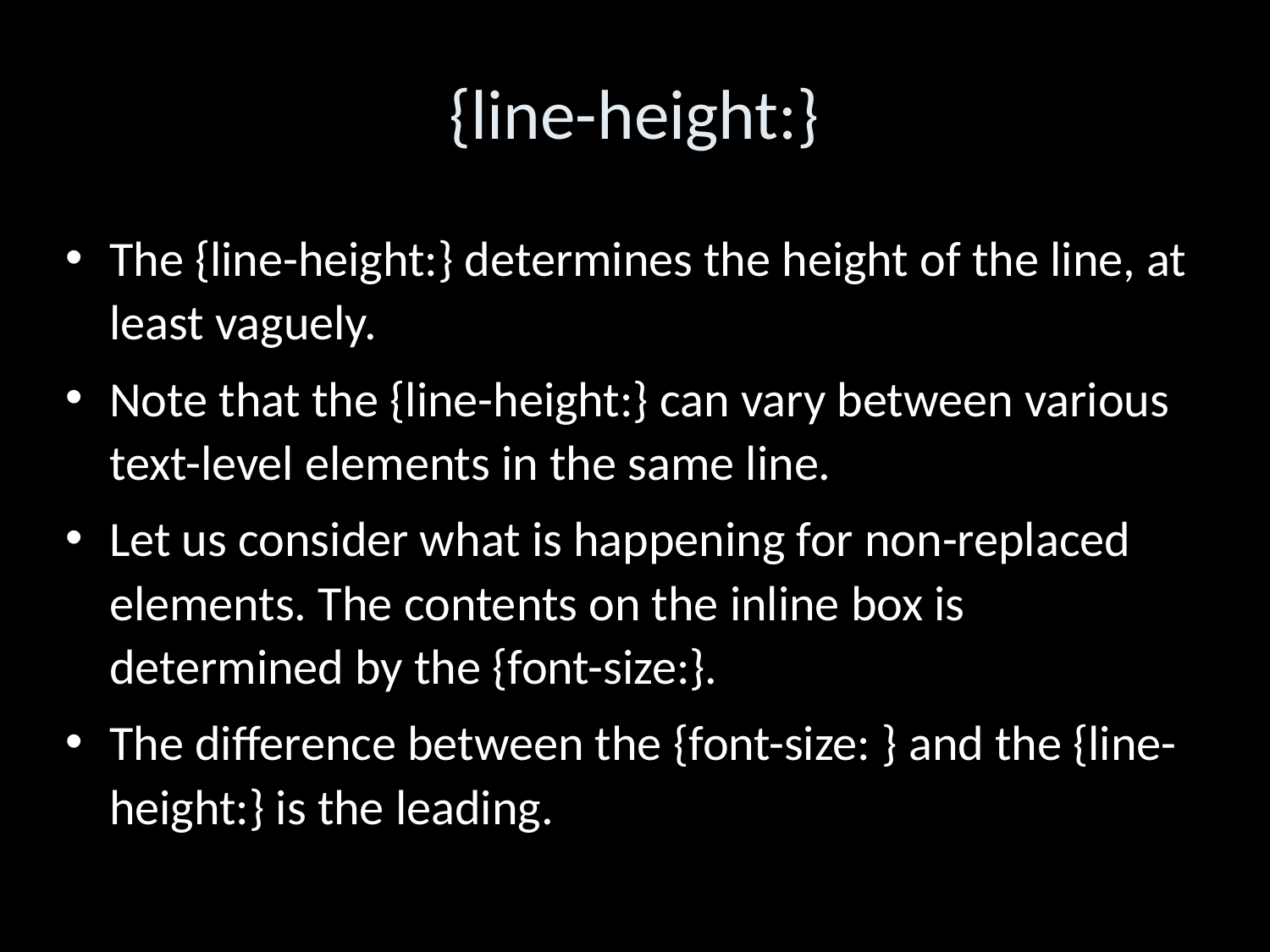

{line-height:}
The {line-height:} determines the height of the line, at least vaguely.
Note that the {line-height:} can vary between various text-level elements in the same line.
Let us consider what is happening for non-replaced elements. The contents on the inline box is determined by the {font-size:}.
The difference between the {font-size: } and the {line-height:} is the leading.